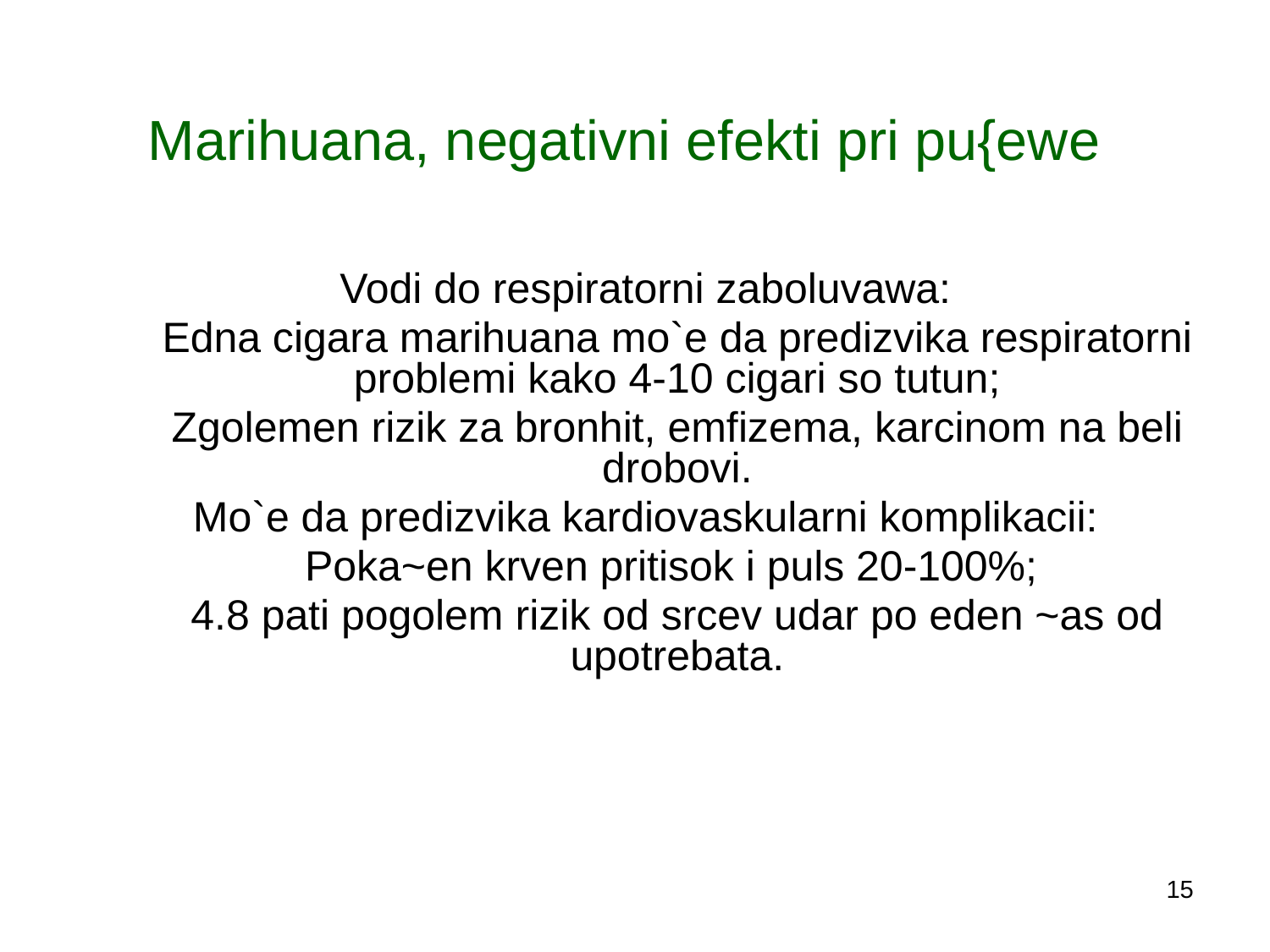

Marihuana, negativni efekti pri pu{ewe
Vodi do respiratorni zaboluvawa:
Edna cigara marihuana mo`e da predizvika respiratorni problemi kako 4-10 cigari so tutun;
Zgolemen rizik za bronhit, emfizema, karcinom na beli drobovi.
Mo`e da predizvika kardiovaskularni komplikacii:
Poka~en krven pritisok i puls 20-100%;
4.8 pati pogolem rizik od srcev udar po eden ~as od upotrebata.

15
SOURCES: Ben Amar, 2006; Bostwick, 2012; NIDA, 2012a, 2012b (reference list).